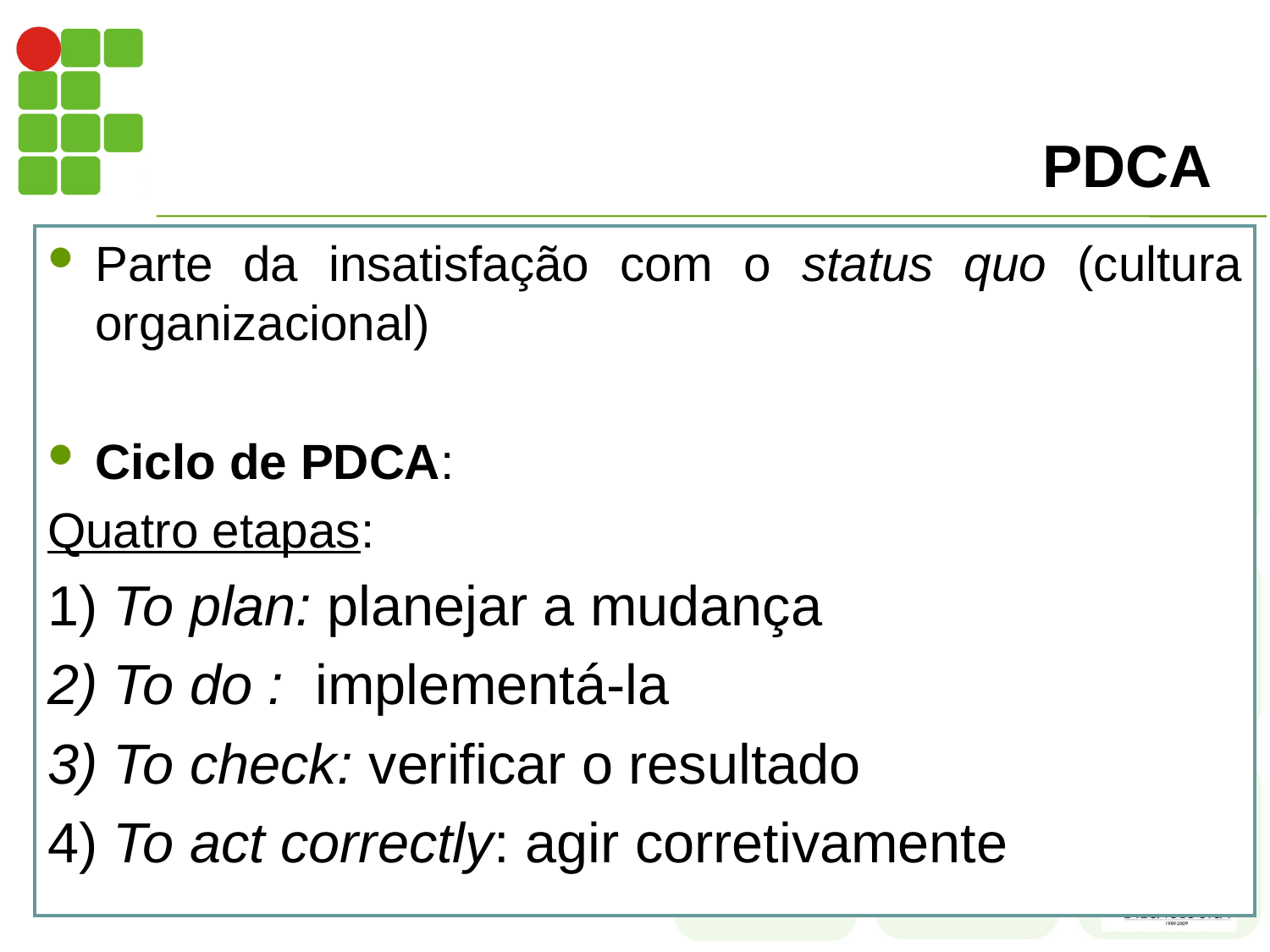

# PDCA
Parte da insatisfação com o status quo (cultura organizacional)

Ciclo de PDCA:
Quatro etapas:
1) To plan: planejar a mudança
2) To do :  implementá-la
3) To check: verificar o resultado
4) To act correctly: agir corretivamente